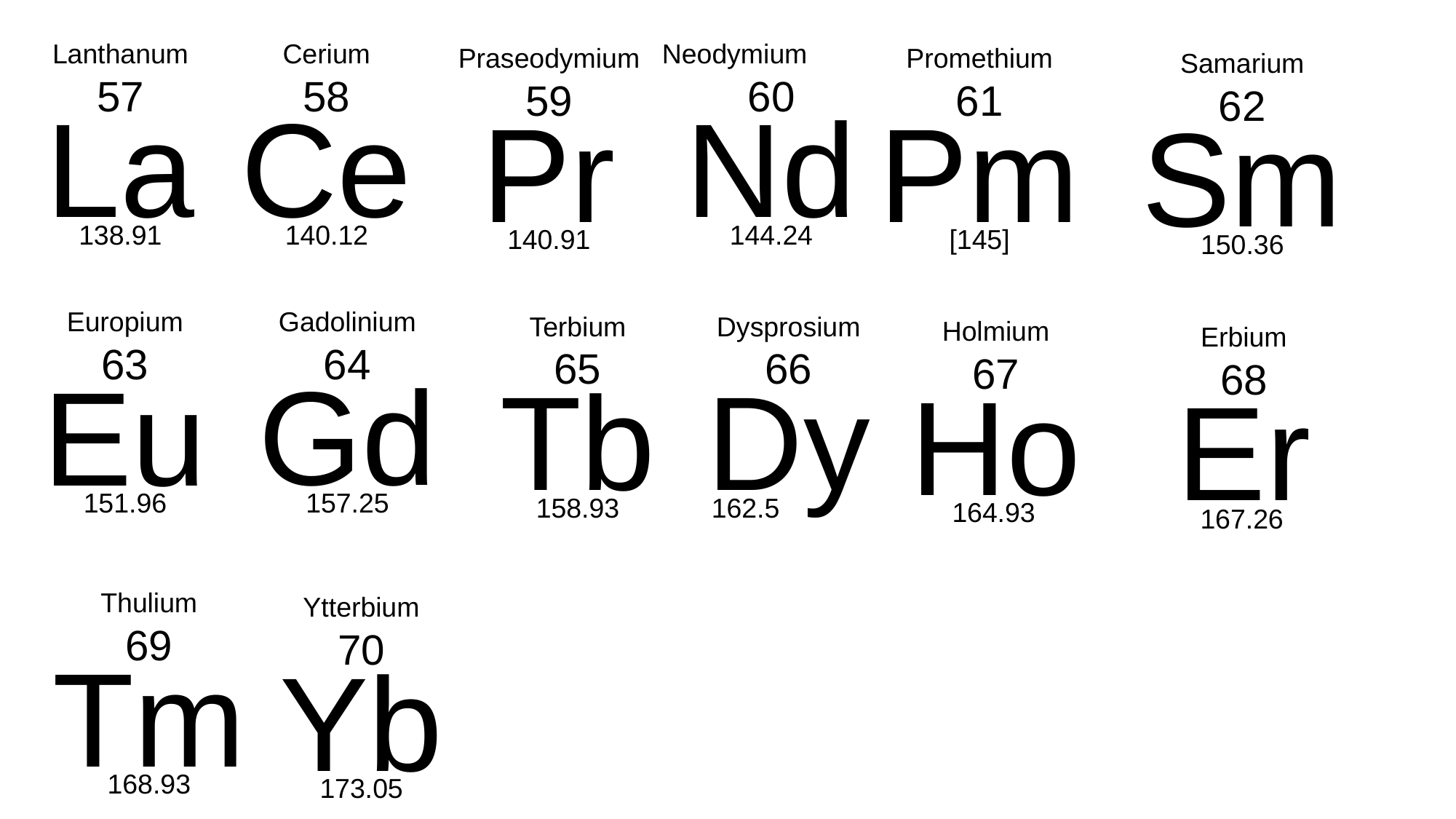

Lanthanum
57
Cerium
58
Neodymium
60
Praseodymium
59
Promethium
61
Samarium
62
La
Ce
Nd
Pr
Pm
Sm
138.91
140.12
144.24
140.91
[145]
150.36
Gadolinium
64
Europium
63
Terbium
65
Dysprosium
66
Holmium
67
Erbium
68
Gd
Eu
Tb
Dy
Ho
Er
157.25
151.96
158.93
162.5
164.93
167.26
Thulium
69
Ytterbium
70
Tm
Yb
168.93
173.05